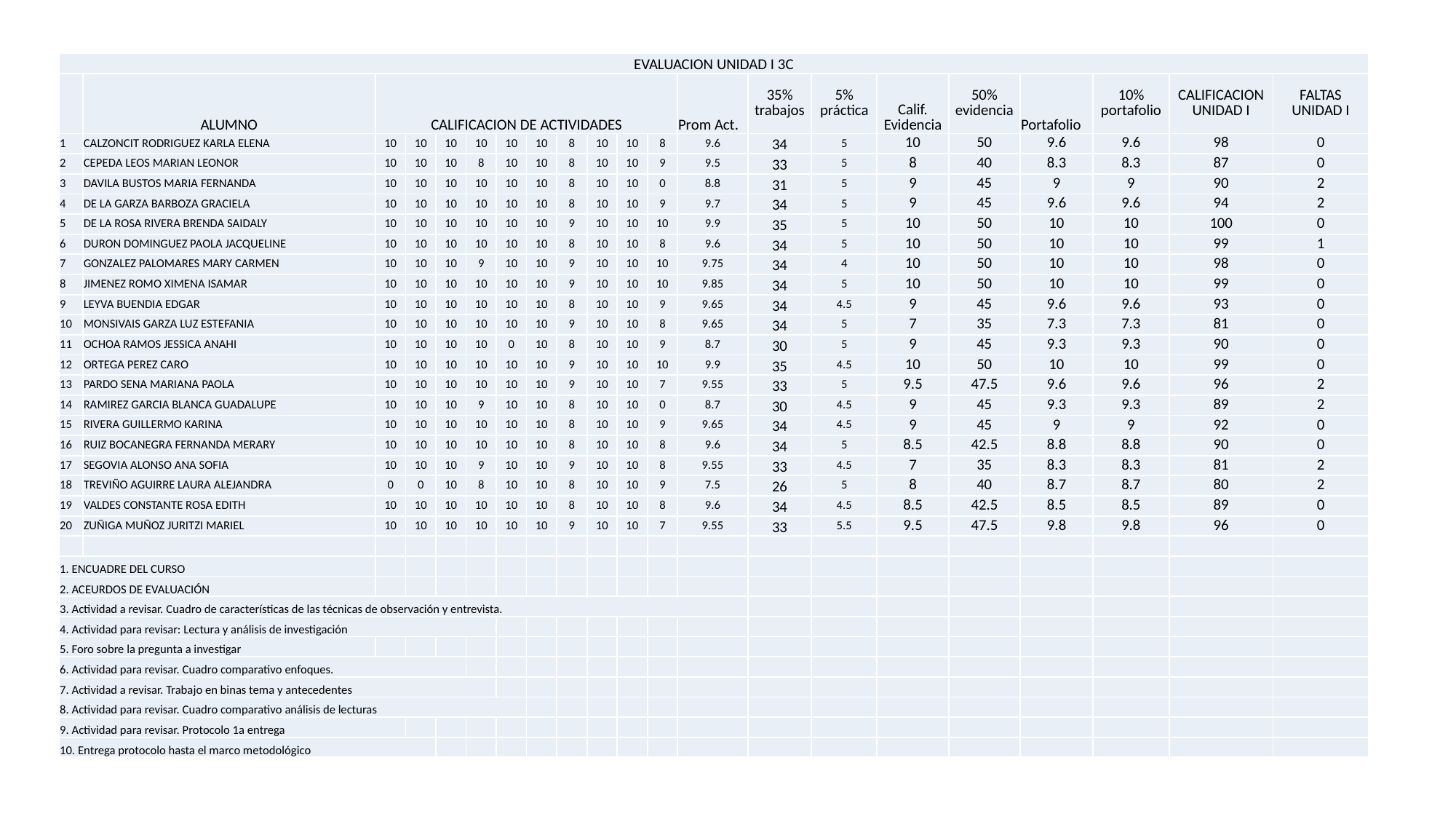

| EVALUACION UNIDAD I 3C |  |  |  |  |  |  |  |  |  |  |  |  |  |  |  |  |  |  |  |  |
| --- | --- | --- | --- | --- | --- | --- | --- | --- | --- | --- | --- | --- | --- | --- | --- | --- | --- | --- | --- | --- |
|  | ALUMNO | CALIFICACION DE ACTIVIDADES |  |  |  |  |  |  |  |  |  | Prom Act. | 35% trabajos | 5% práctica | Calif. Evidencia | 50% evidencia | Portafolio | 10% portafolio | CALIFICACION UNIDAD I | FALTAS UNIDAD I |
| 1 | CALZONCIT RODRIGUEZ KARLA ELENA | 10 | 10 | 10 | 10 | 10 | 10 | 8 | 10 | 10 | 8 | 9.6 | 34 | 5 | 10 | 50 | 9.6 | 9.6 | 98 | 0 |
| 2 | CEPEDA LEOS MARIAN LEONOR | 10 | 10 | 10 | 8 | 10 | 10 | 8 | 10 | 10 | 9 | 9.5 | 33 | 5 | 8 | 40 | 8.3 | 8.3 | 87 | 0 |
| 3 | DAVILA BUSTOS MARIA FERNANDA | 10 | 10 | 10 | 10 | 10 | 10 | 8 | 10 | 10 | 0 | 8.8 | 31 | 5 | 9 | 45 | 9 | 9 | 90 | 2 |
| 4 | DE LA GARZA BARBOZA GRACIELA | 10 | 10 | 10 | 10 | 10 | 10 | 8 | 10 | 10 | 9 | 9.7 | 34 | 5 | 9 | 45 | 9.6 | 9.6 | 94 | 2 |
| 5 | DE LA ROSA RIVERA BRENDA SAIDALY | 10 | 10 | 10 | 10 | 10 | 10 | 9 | 10 | 10 | 10 | 9.9 | 35 | 5 | 10 | 50 | 10 | 10 | 100 | 0 |
| 6 | DURON DOMINGUEZ PAOLA JACQUELINE | 10 | 10 | 10 | 10 | 10 | 10 | 8 | 10 | 10 | 8 | 9.6 | 34 | 5 | 10 | 50 | 10 | 10 | 99 | 1 |
| 7 | GONZALEZ PALOMARES MARY CARMEN | 10 | 10 | 10 | 9 | 10 | 10 | 9 | 10 | 10 | 10 | 9.75 | 34 | 4 | 10 | 50 | 10 | 10 | 98 | 0 |
| 8 | JIMENEZ ROMO XIMENA ISAMAR | 10 | 10 | 10 | 10 | 10 | 10 | 9 | 10 | 10 | 10 | 9.85 | 34 | 5 | 10 | 50 | 10 | 10 | 99 | 0 |
| 9 | LEYVA BUENDIA EDGAR | 10 | 10 | 10 | 10 | 10 | 10 | 8 | 10 | 10 | 9 | 9.65 | 34 | 4.5 | 9 | 45 | 9.6 | 9.6 | 93 | 0 |
| 10 | MONSIVAIS GARZA LUZ ESTEFANIA | 10 | 10 | 10 | 10 | 10 | 10 | 9 | 10 | 10 | 8 | 9.65 | 34 | 5 | 7 | 35 | 7.3 | 7.3 | 81 | 0 |
| 11 | OCHOA RAMOS JESSICA ANAHI | 10 | 10 | 10 | 10 | 0 | 10 | 8 | 10 | 10 | 9 | 8.7 | 30 | 5 | 9 | 45 | 9.3 | 9.3 | 90 | 0 |
| 12 | ORTEGA PEREZ CARO | 10 | 10 | 10 | 10 | 10 | 10 | 9 | 10 | 10 | 10 | 9.9 | 35 | 4.5 | 10 | 50 | 10 | 10 | 99 | 0 |
| 13 | PARDO SENA MARIANA PAOLA | 10 | 10 | 10 | 10 | 10 | 10 | 9 | 10 | 10 | 7 | 9.55 | 33 | 5 | 9.5 | 47.5 | 9.6 | 9.6 | 96 | 2 |
| 14 | RAMIREZ GARCIA BLANCA GUADALUPE | 10 | 10 | 10 | 9 | 10 | 10 | 8 | 10 | 10 | 0 | 8.7 | 30 | 4.5 | 9 | 45 | 9.3 | 9.3 | 89 | 2 |
| 15 | RIVERA GUILLERMO KARINA | 10 | 10 | 10 | 10 | 10 | 10 | 8 | 10 | 10 | 9 | 9.65 | 34 | 4.5 | 9 | 45 | 9 | 9 | 92 | 0 |
| 16 | RUIZ BOCANEGRA FERNANDA MERARY | 10 | 10 | 10 | 10 | 10 | 10 | 8 | 10 | 10 | 8 | 9.6 | 34 | 5 | 8.5 | 42.5 | 8.8 | 8.8 | 90 | 0 |
| 17 | SEGOVIA ALONSO ANA SOFIA | 10 | 10 | 10 | 9 | 10 | 10 | 9 | 10 | 10 | 8 | 9.55 | 33 | 4.5 | 7 | 35 | 8.3 | 8.3 | 81 | 2 |
| 18 | TREVIÑO AGUIRRE LAURA ALEJANDRA | 0 | 0 | 10 | 8 | 10 | 10 | 8 | 10 | 10 | 9 | 7.5 | 26 | 5 | 8 | 40 | 8.7 | 8.7 | 80 | 2 |
| 19 | VALDES CONSTANTE ROSA EDITH | 10 | 10 | 10 | 10 | 10 | 10 | 8 | 10 | 10 | 8 | 9.6 | 34 | 4.5 | 8.5 | 42.5 | 8.5 | 8.5 | 89 | 0 |
| 20 | ZUÑIGA MUÑOZ JURITZI MARIEL | 10 | 10 | 10 | 10 | 10 | 10 | 9 | 10 | 10 | 7 | 9.55 | 33 | 5.5 | 9.5 | 47.5 | 9.8 | 9.8 | 96 | 0 |
|  |  |  |  |  |  |  |  |  |  |  |  |  |  |  |  |  |  |  |  |  |
| 1. ENCUADRE DEL CURSO |  |  |  |  |  |  |  |  |  |  |  |  |  |  |  |  |  |  |  |  |
| 2. ACEURDOS DE EVALUACIÓN |  |  |  |  |  |  |  |  |  |  |  |  |  |  |  |  |  |  |  |  |
| 3. Actividad a revisar. Cuadro de características de las técnicas de observación y entrevista. |  |  |  |  |  |  |  |  |  |  |  |  |  |  |  |  |  |  |  |  |
| 4. Actividad para revisar: Lectura y análisis de investigación |  |  |  |  |  |  |  |  |  |  |  |  |  |  |  |  |  |  |  |  |
| 5. Foro sobre la pregunta a investigar |  |  |  |  |  |  |  |  |  |  |  |  |  |  |  |  |  |  |  |  |
| 6. Actividad para revisar. Cuadro comparativo enfoques. |  |  |  |  |  |  |  |  |  |  |  |  |  |  |  |  |  |  |  |  |
| 7. Actividad a revisar. Trabajo en binas tema y antecedentes |  |  |  |  |  |  |  |  |  |  |  |  |  |  |  |  |  |  |  |  |
| 8. Actividad para revisar. Cuadro comparativo análisis de lecturas |  |  |  |  |  |  |  |  |  |  |  |  |  |  |  |  |  |  |  |  |
| 9. Actividad para revisar. Protocolo 1a entrega |  |  |  |  |  |  |  |  |  |  |  |  |  |  |  |  |  |  |  |  |
| 10. Entrega protocolo hasta el marco metodológico |  |  |  |  |  |  |  |  |  |  |  |  |  |  |  |  |  |  |  |  |